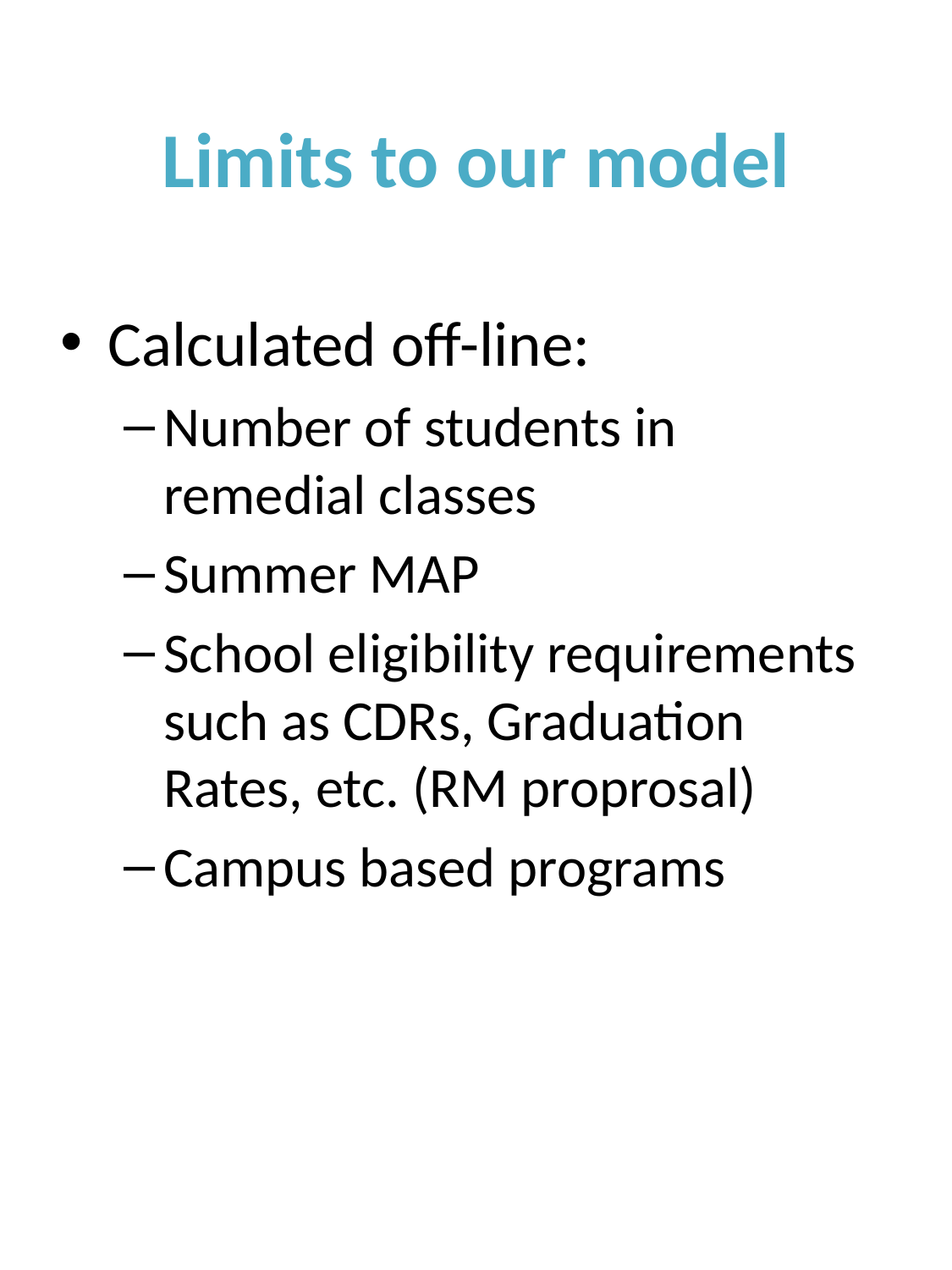

# Limits to our model
Calculated off-line:
Number of students in remedial classes
Summer MAP
School eligibility requirements such as CDRs, Graduation Rates, etc. (RM proprosal)
Campus based programs